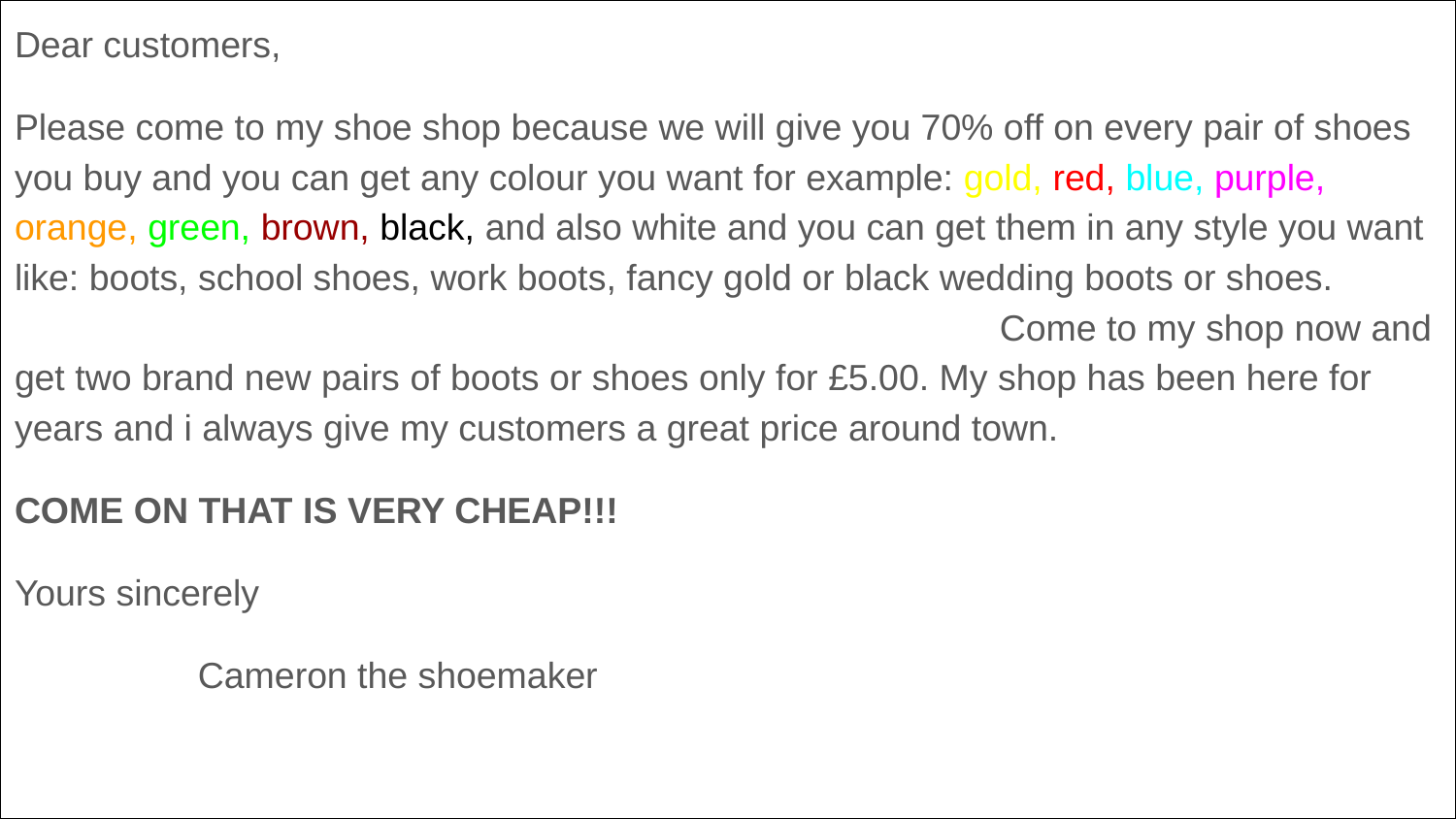

Dear customers,
Please come to my shoe shop because we will give you 70% off on every pair of shoes you buy and you can get any colour you want for example: gold, red, blue, purple, orange, green, brown, black, and also white and you can get them in any style you want like: boots, school shoes, work boots, fancy gold or black wedding boots or shoes.                                                                                                            Come to my shop now and get two brand new pairs of boots or shoes only for £5.00. My shop has been here for years and i always give my customers a great price around town.
COME ON THAT IS VERY CHEAP!!!
Yours sincerely
                  Cameron the shoemaker